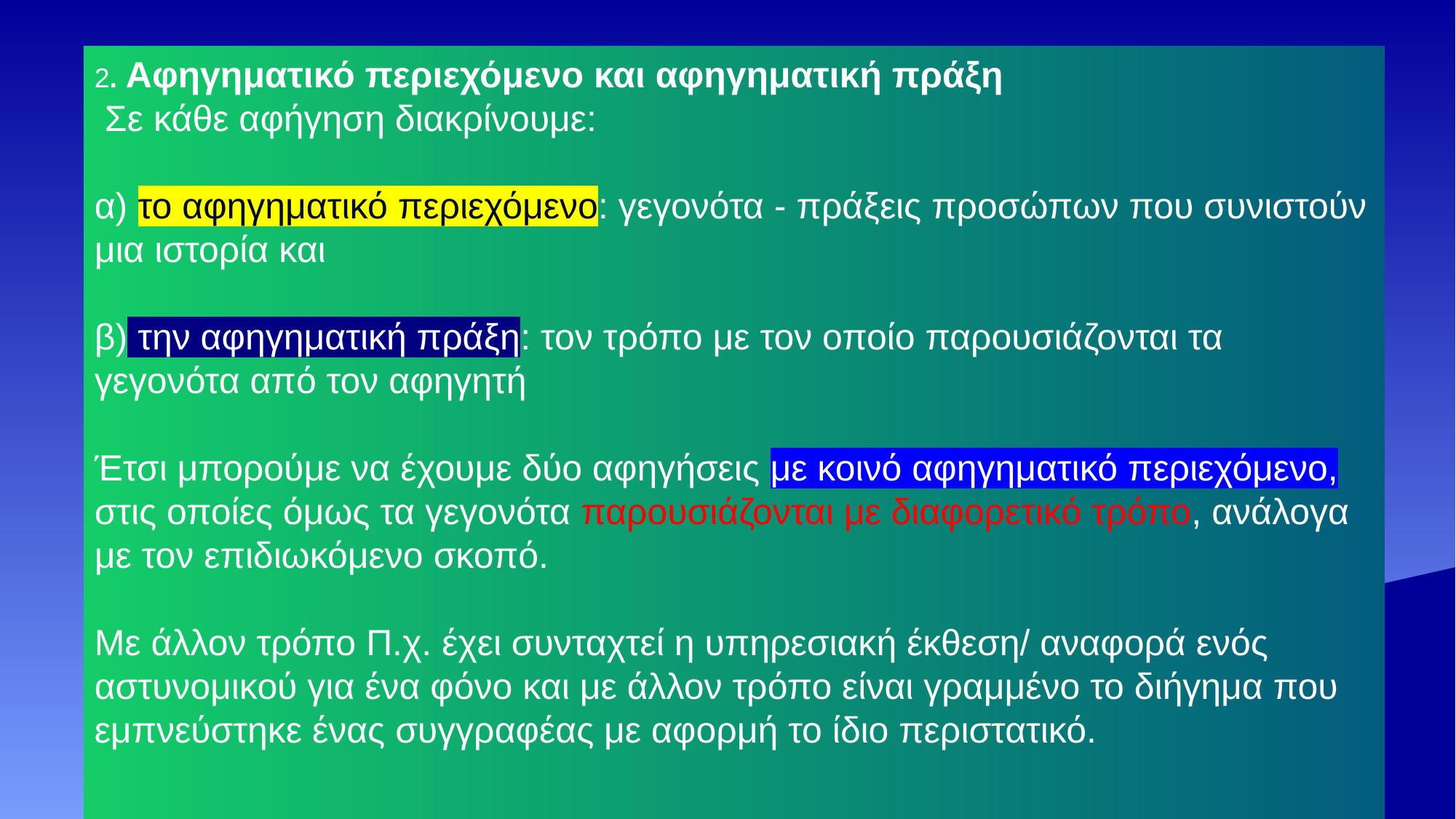

2. Αφηγηματικό περιεχόμενο και αφηγηματική πράξη
 Σε κάθε αφήγηση διακρίνουμε:

α) το αφηγηματικό περιεχόμενο: γεγονότα - πράξεις προσώπων που συνιστούν μια ιστορία και

β) την αφηγηματική πράξη: τον τρόπο με τον οποίο παρουσιάζονται τα γεγονότα από τον αφηγητή

Έτσι μπορούμε να έχουμε δύο αφηγήσεις με κοινό αφηγηματικό περιεχόμενο, στις οποίες όμως τα γεγονότα παρουσιάζονται με διαφορετικό τρόπο, ανάλογα με τον επιδιωκόμενο σκοπό.

Με άλλον τρόπο Π.χ. έχει συνταχτεί η υπηρεσιακή έκθεση/ αναφορά ενός αστυνομικού για ένα φόνο και με άλλον τρόπο είναι γραμμένο το διήγημα που εμπνεύστηκε ένας συγγραφέας με αφορμή το ίδιο περιστατικό.